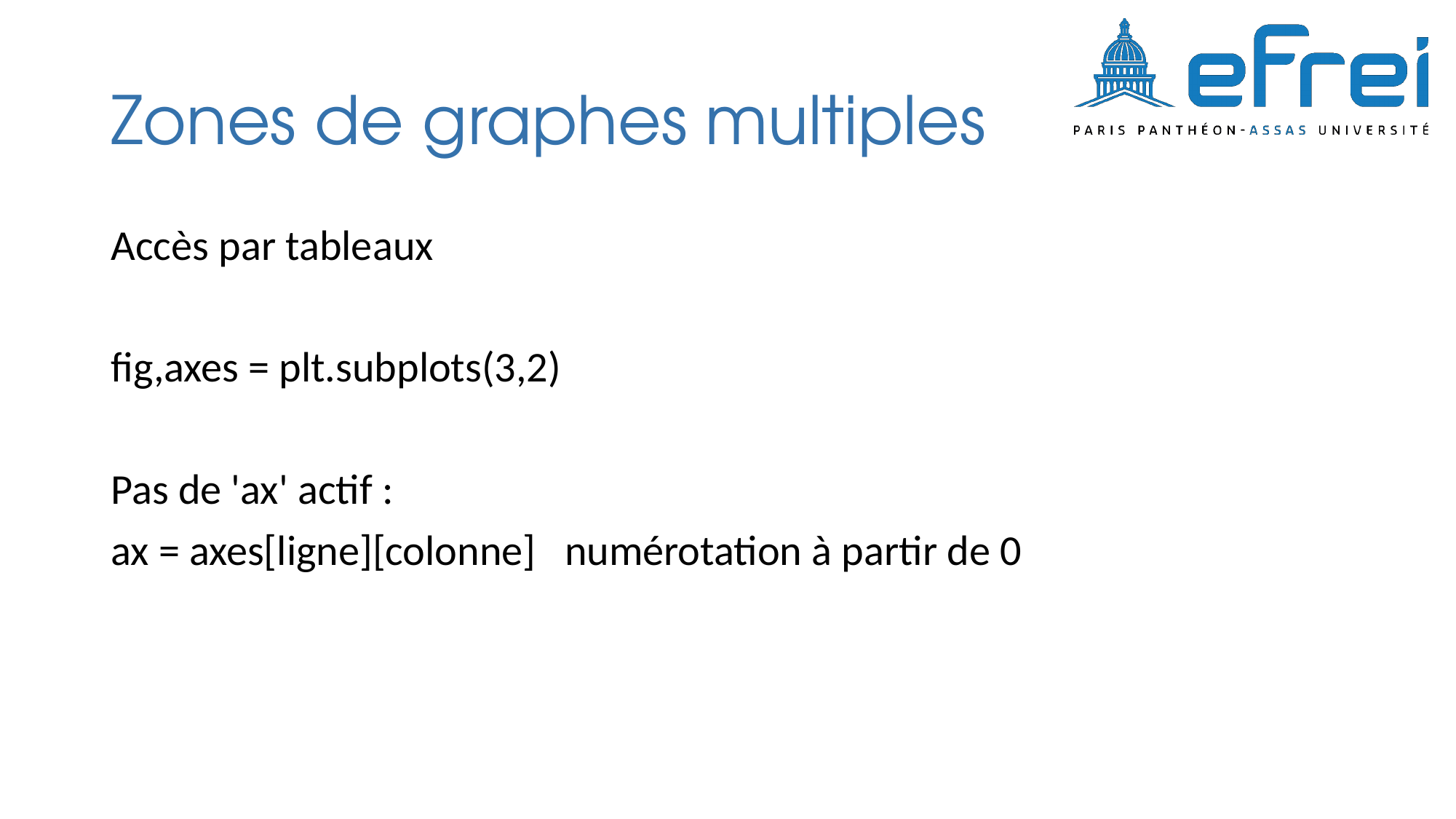

# Zones de graphes multiples
Accès par tableaux

fig,axes = plt.subplots(3,2)

Pas de 'ax' actif :
ax = axes[ligne][colonne]   numérotation à partir de 0